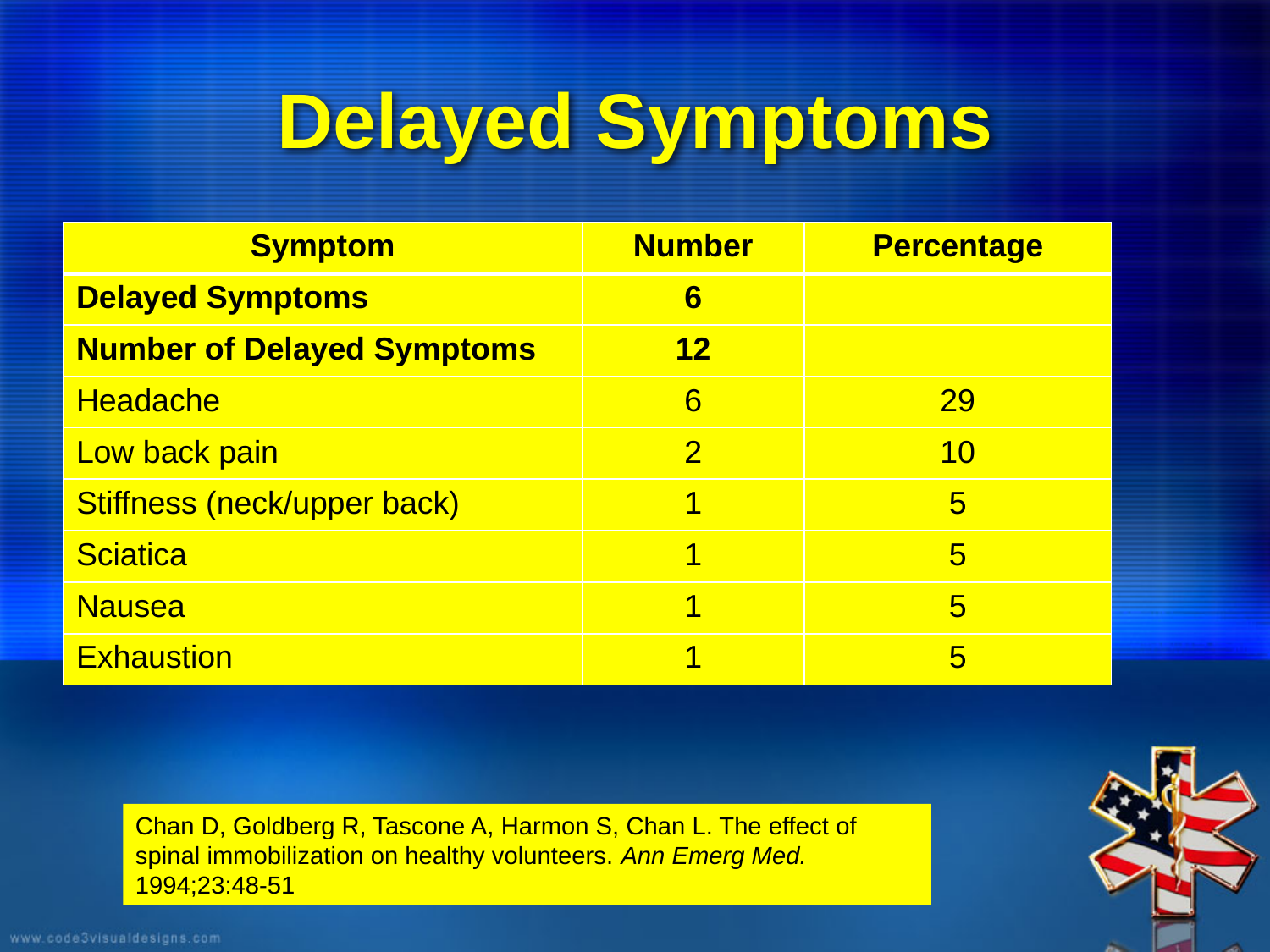

# Delayed Symptoms
| Symptom | Number | Percentage |
| --- | --- | --- |
| Delayed Symptoms | 6 |  |
| Number of Delayed Symptoms | 12 |  |
| Headache | 6 | 29 |
| Low back pain | 2 | 10 |
| Stiffness (neck/upper back) | 1 | 5 |
| Sciatica | 1 | 5 |
| Nausea | 1 | 5 |
| Exhaustion | 1 | 5 |
Chan D, Goldberg R, Tascone A, Harmon S, Chan L. The effect of spinal immobilization on healthy volunteers. Ann Emerg Med. 1994;23:48-51